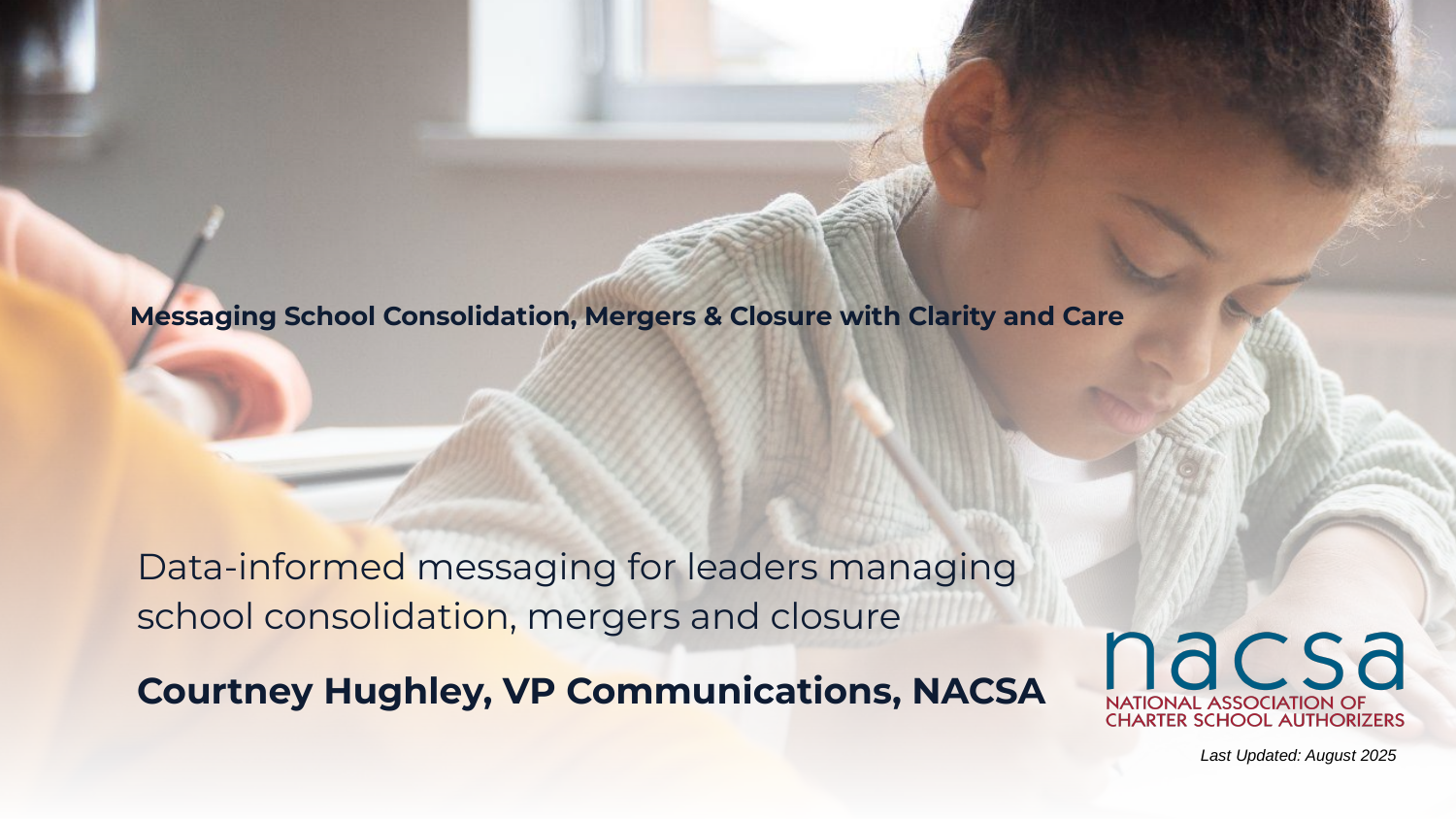

# Messaging School Consolidation, Mergers & Closure with Clarity and Care
Data-informed messaging for leaders managing school consolidation, mergers and closure
Courtney Hughley, VP Communications, NACSA
Last Updated: August 2025